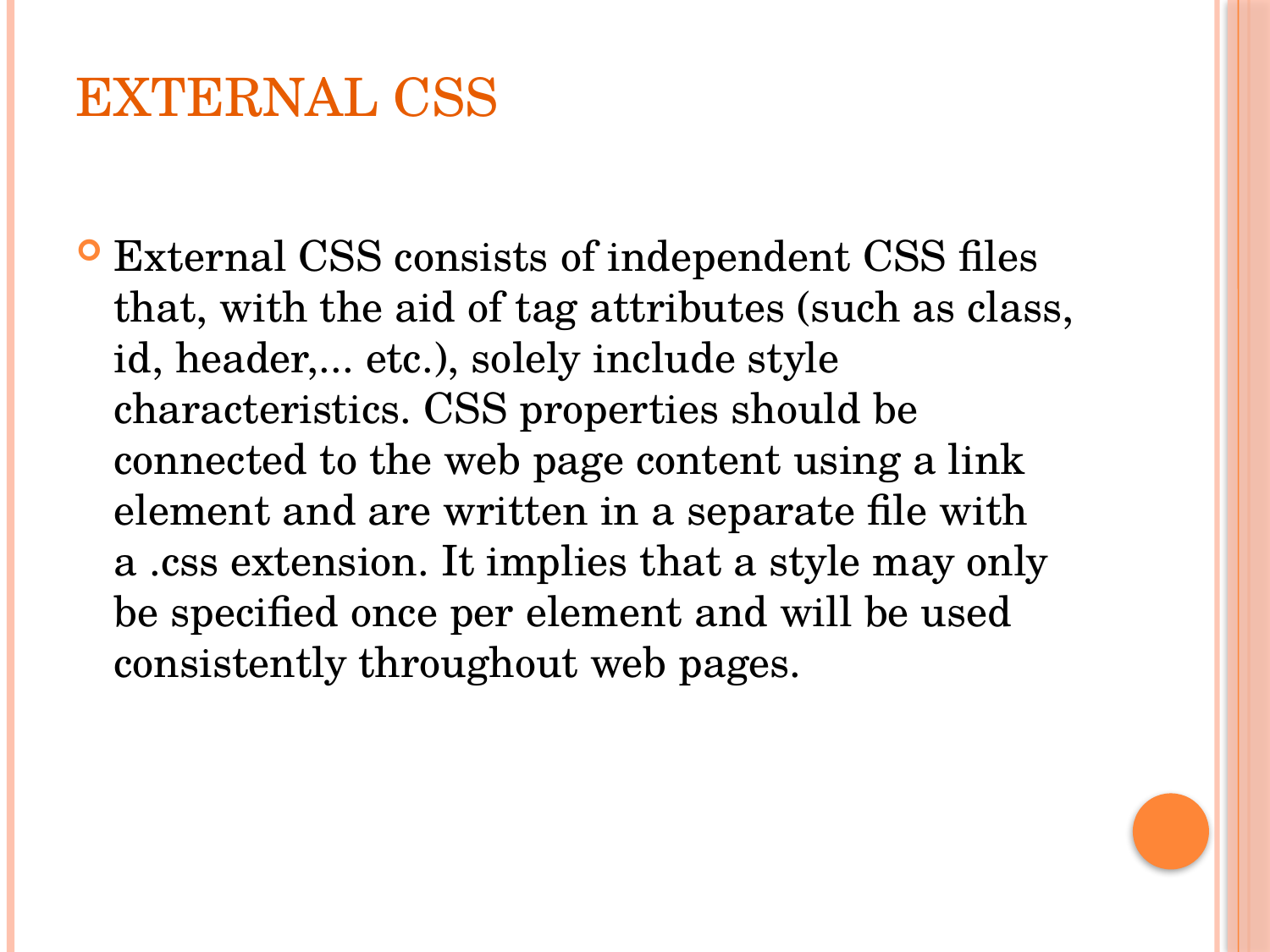

# External CSS
External CSS consists of independent CSS files that, with the aid of tag attributes (such as class, id, header,... etc.), solely include style characteristics. CSS properties should be connected to the web page content using a link element and are written in a separate file with a .css extension. It implies that a style may only be specified once per element and will be used consistently throughout web pages.